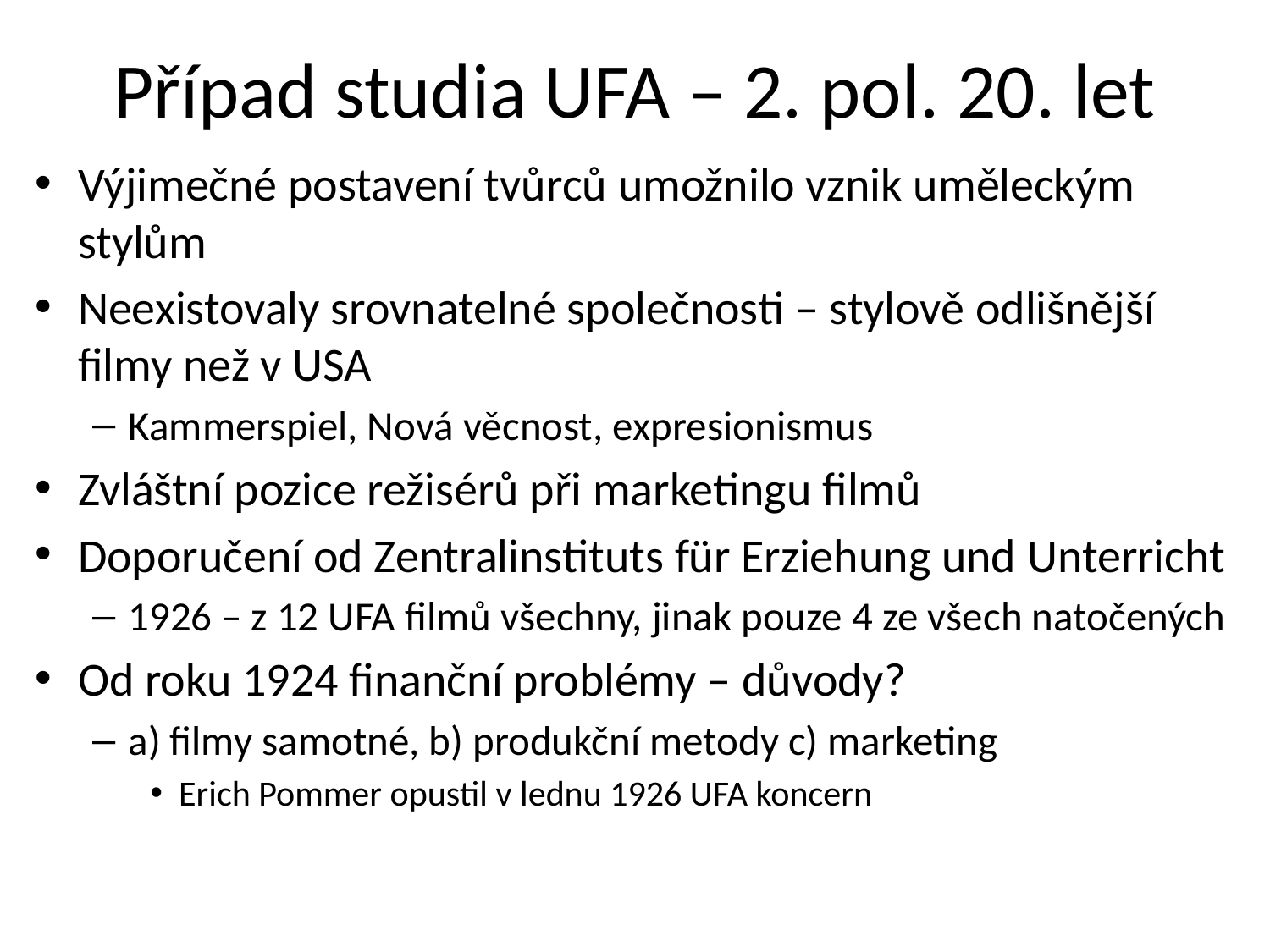

# Případ studia UFA – 2. pol. 20. let
Výjimečné postavení tvůrců umožnilo vznik uměleckým stylům
Neexistovaly srovnatelné společnosti – stylově odlišnější filmy než v USA
Kammerspiel, Nová věcnost, expresionismus
Zvláštní pozice režisérů při marketingu filmů
Doporučení od Zentralinstituts für Erziehung und Unterricht
1926 – z 12 UFA filmů všechny, jinak pouze 4 ze všech natočených
Od roku 1924 finanční problémy – důvody?
a) filmy samotné, b) produkční metody c) marketing
Erich Pommer opustil v lednu 1926 UFA koncern